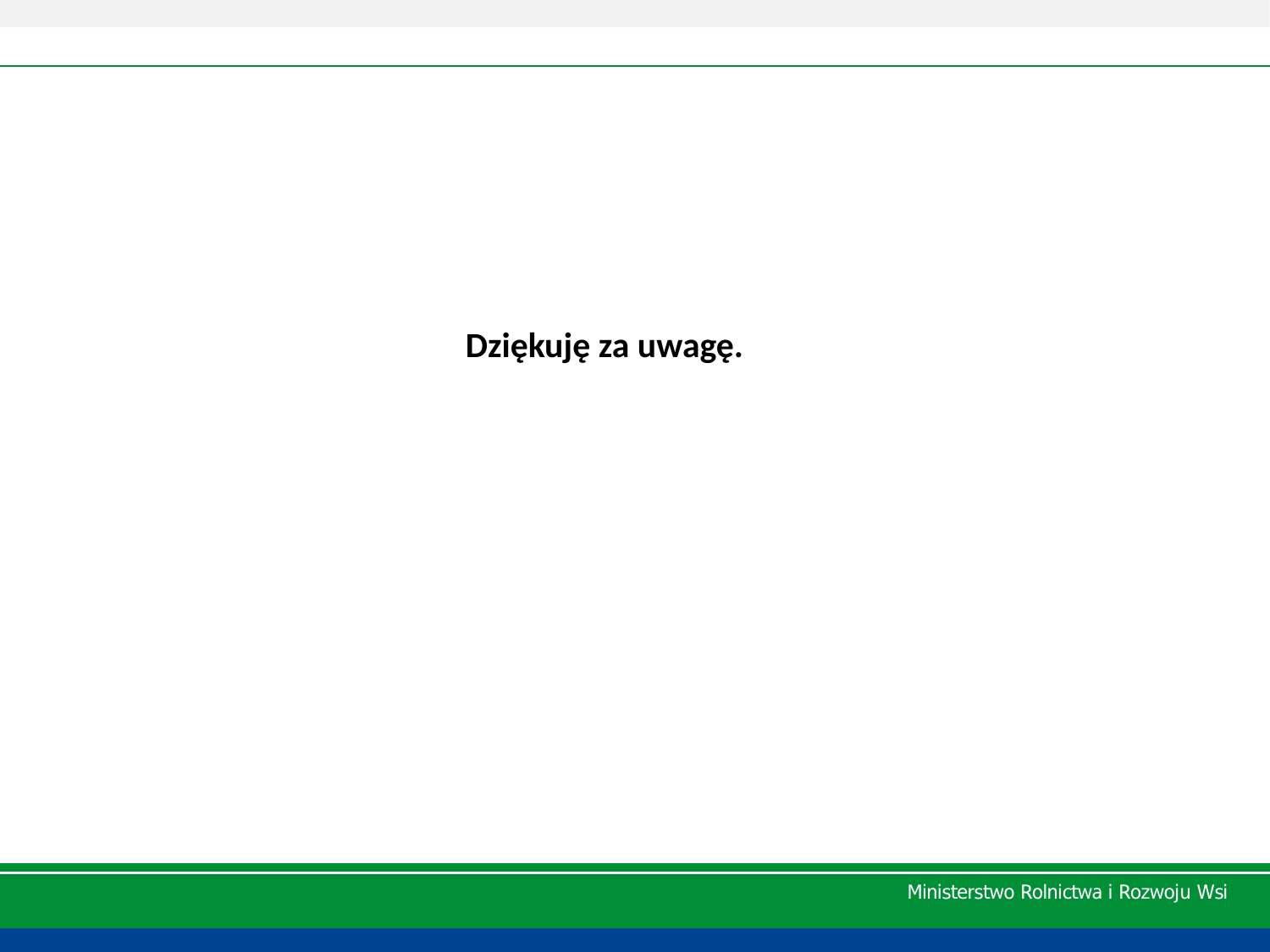

Dziękuję za uwagę.

Ministerstwo Rolnictwa i Rozwoju Wsi